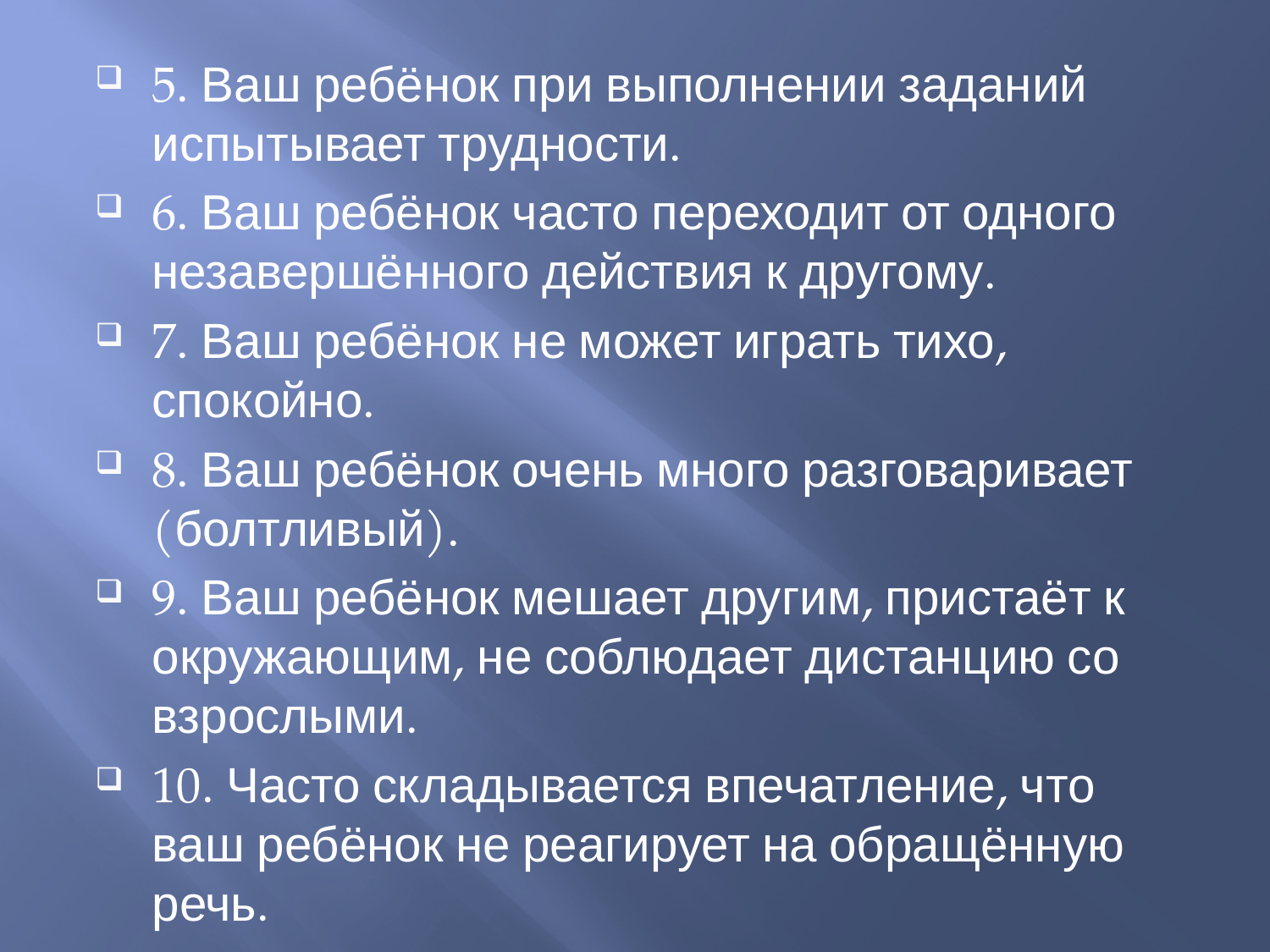

5. Ваш ребёнок при выполнении заданий испытывает трудности.
6. Ваш ребёнок часто переходит от одного незавершённого действия к другому.
7. Ваш ребёнок не может играть тихо, спокойно.
8. Ваш ребёнок очень много разговаривает (болтливый).
9. Ваш ребёнок мешает другим, пристаёт к окружающим, не соблюдает дистанцию со взрослыми.
10. Часто складывается впечатление, что ваш ребёнок не реагирует на обращённую речь.